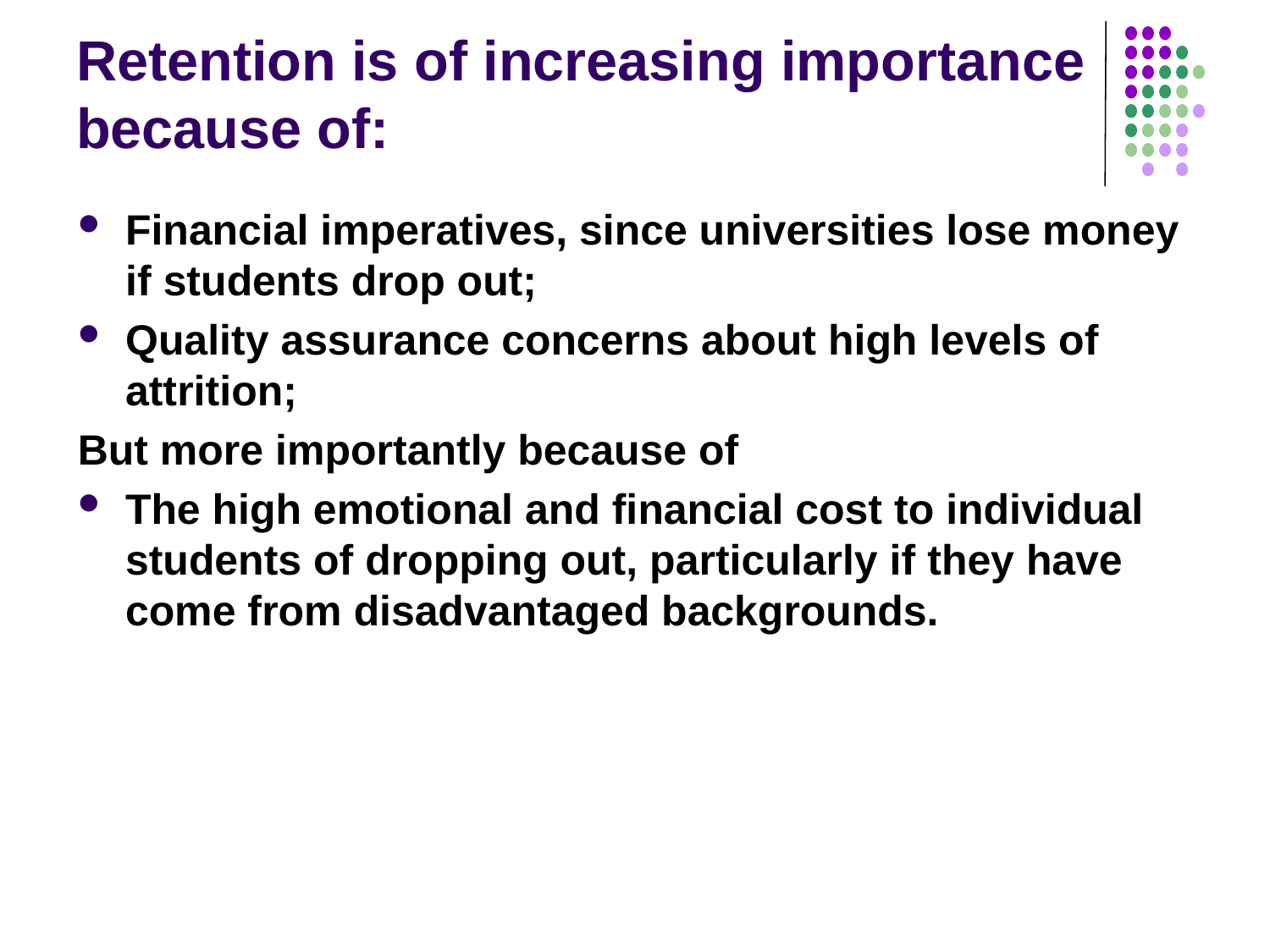

# Retention is of increasing importance because of:
Financial imperatives, since universities lose money if students drop out;
Quality assurance concerns about high levels of attrition;
But more importantly because of
The high emotional and financial cost to individual students of dropping out, particularly if they have come from disadvantaged backgrounds.